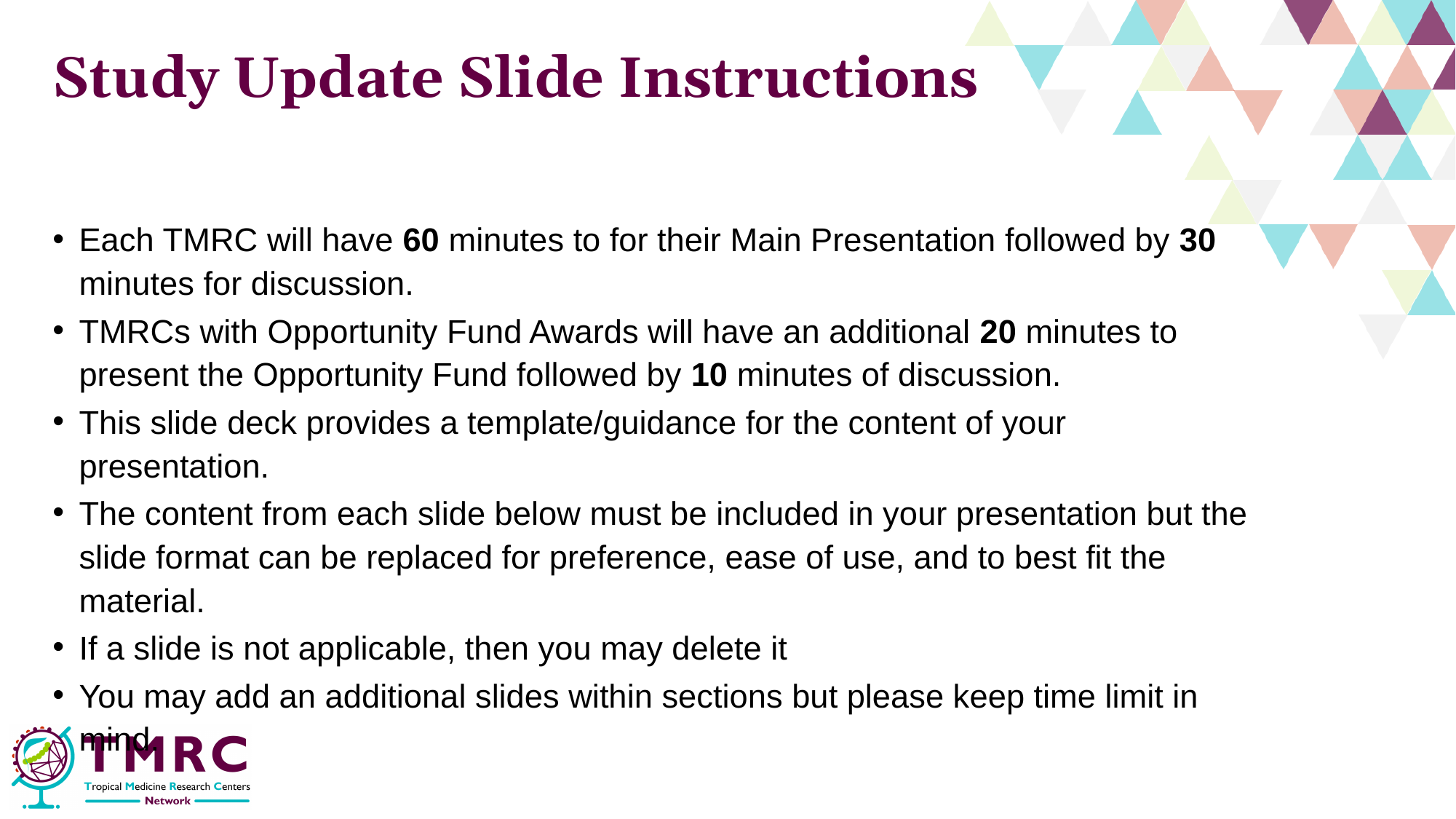

# Study Update Slide Instructions
Each TMRC will have 60 minutes to for their Main Presentation followed by 30 minutes for discussion.
TMRCs with Opportunity Fund Awards will have an additional 20 minutes to present the Opportunity Fund followed by 10 minutes of discussion.
This slide deck provides a template/guidance for the content of your presentation.
The content from each slide below must be included in your presentation but the slide format can be replaced for preference, ease of use, and to best fit the material.
If a slide is not applicable, then you may delete it​
You may add an additional slides within sections but please keep time limit in mind​.